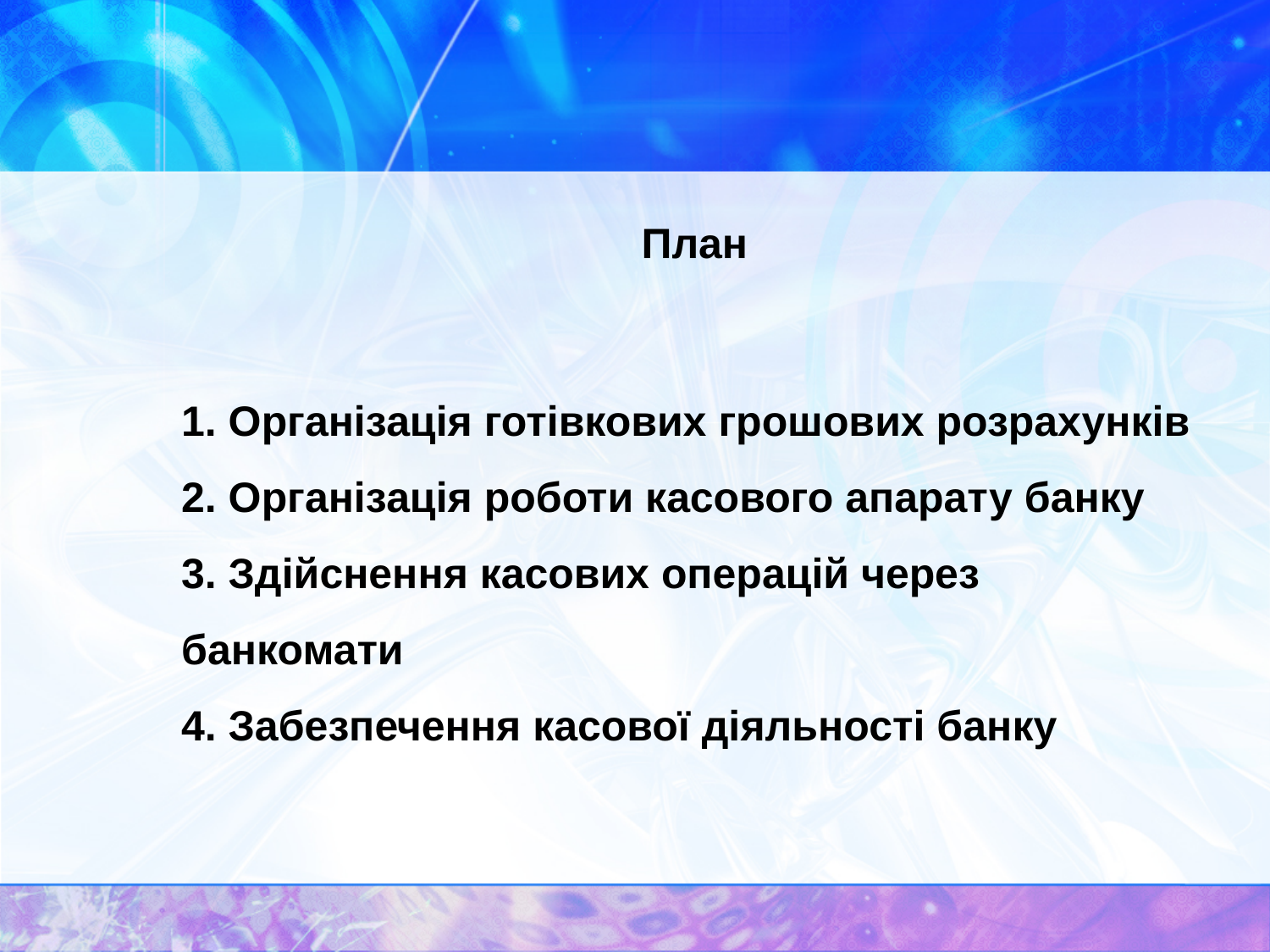

План

1. Організація готівкових грошових розрахунків
2. Організація роботи касового апарату банку
3. Здійснення касових операцій через банкомати
4. Забезпечення касової діяльності банку